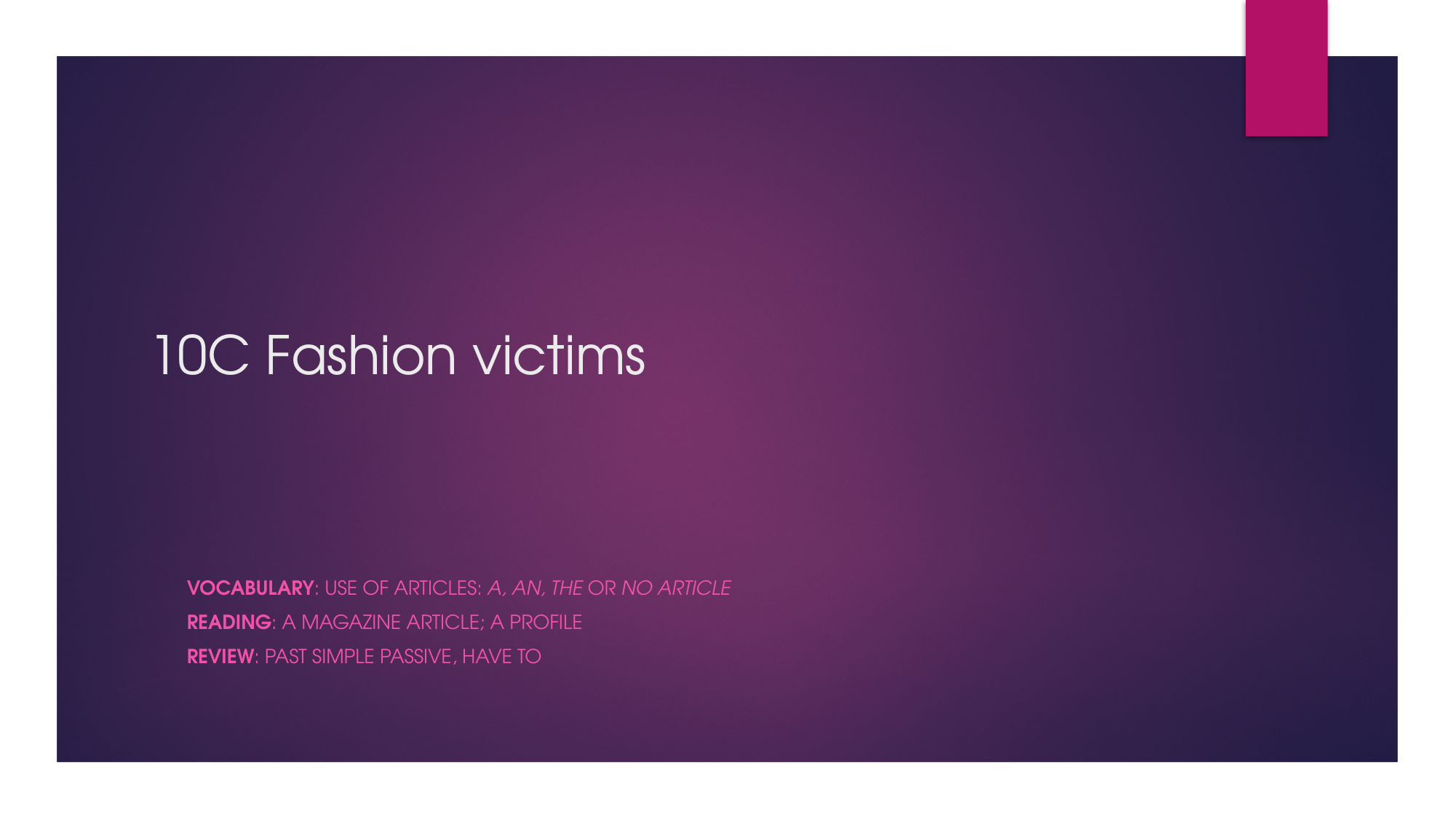

# 10C Fashion victims
Vocabulary: use of articles: a, an, the or no article
reading: a magazine article; a profile
Review: Past Simple passive, have to